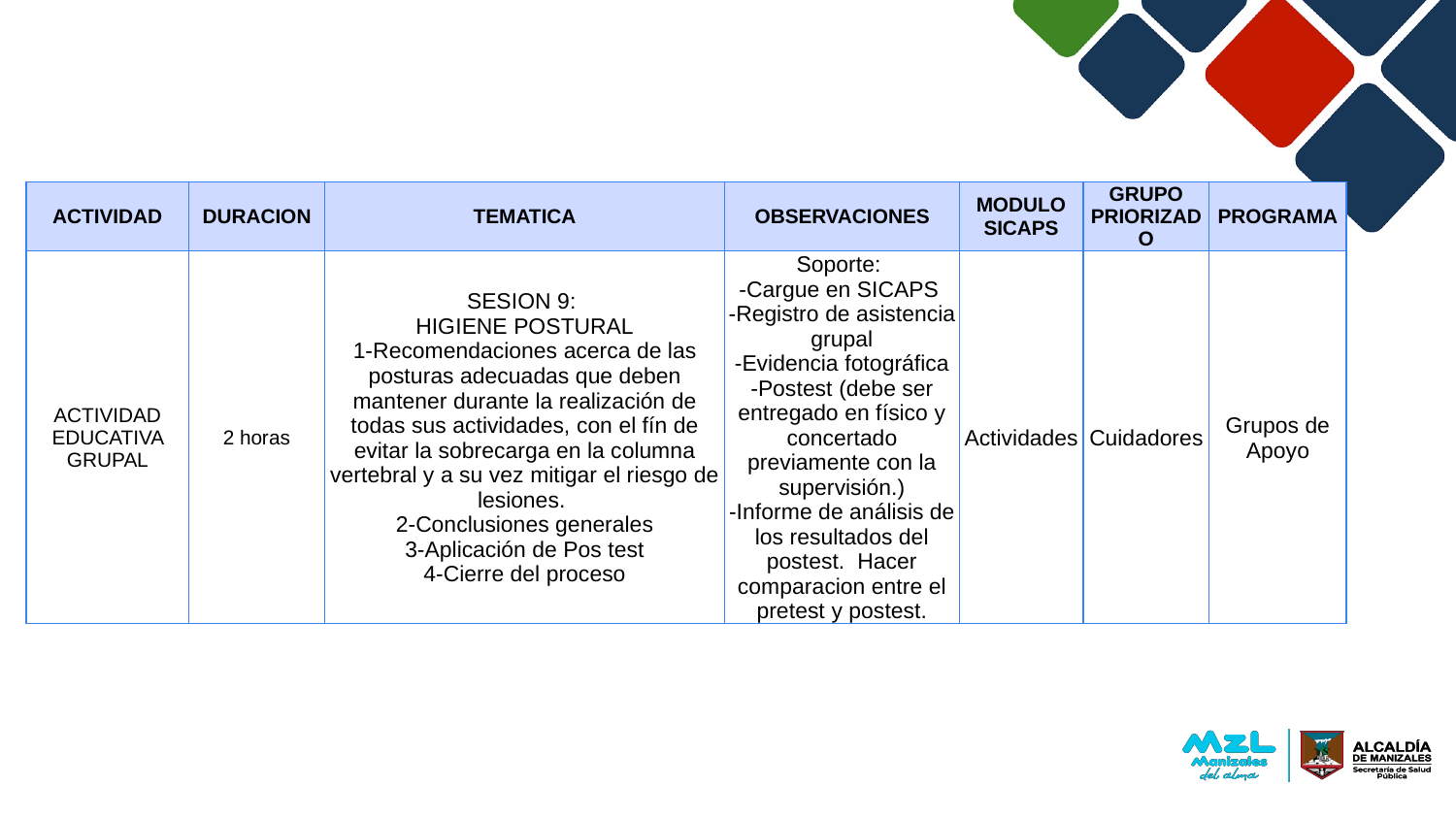

| ACTIVIDAD | DURACION | TEMATICA | OBSERVACIONES | MODULO SICAPS | GRUPO PRIORIZADO | PROGRAMA |
| --- | --- | --- | --- | --- | --- | --- |
| ACTIVIDAD EDUCATIVA GRUPAL | 2 horas | SESION 9: HIGIENE POSTURAL 1-Recomendaciones acerca de las posturas adecuadas que deben mantener durante la realización de todas sus actividades, con el fín de evitar la sobrecarga en la columna vertebral y a su vez mitigar el riesgo de lesiones. 2-Conclusiones generales 3-Aplicación de Pos test 4-Cierre del proceso | Soporte: -Cargue en SICAPS -Registro de asistencia grupal -Evidencia fotográfica -Postest (debe ser entregado en físico y concertado previamente con la supervisión.) -Informe de análisis de los resultados del postest. Hacer comparacion entre el pretest y postest. | Actividades | Cuidadores | Grupos de Apoyo |